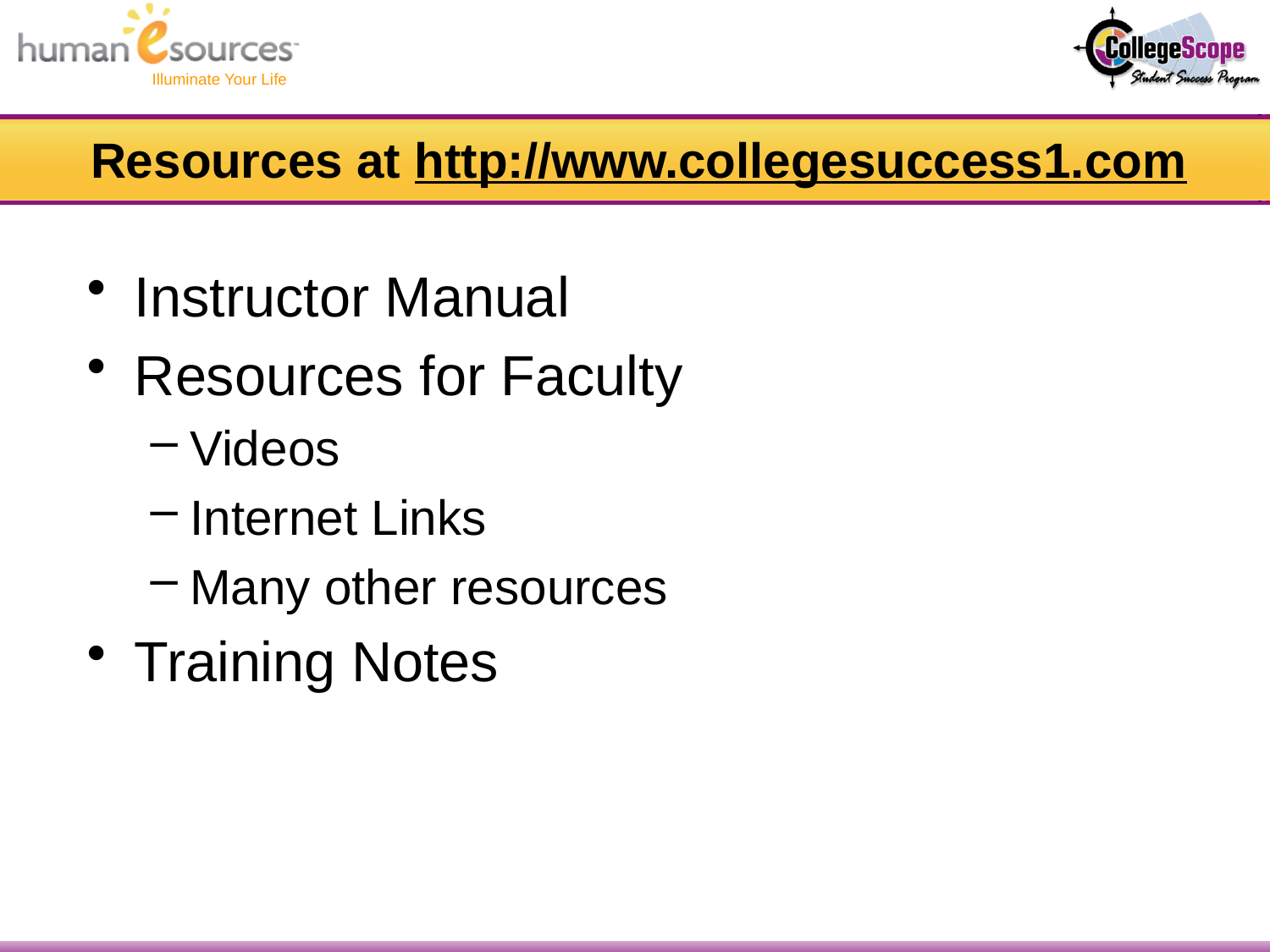

# Resources at http://www.collegesuccess1.com
Instructor Manual
Resources for Faculty
Videos
Internet Links
Many other resources
Training Notes